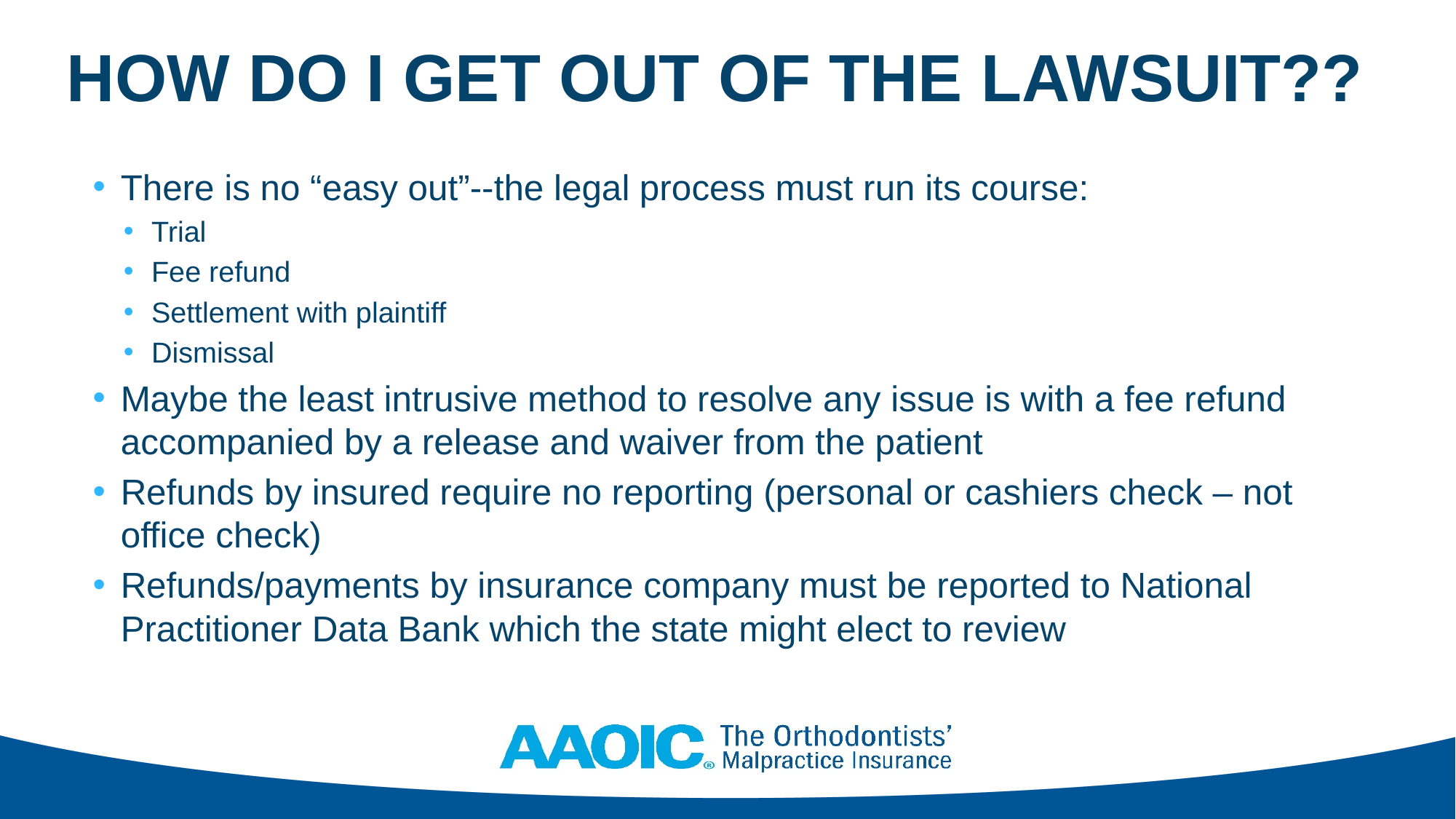

# HOW DO I GET OUT OF THE LAWSUIT??
There is no “easy out”--the legal process must run its course:
Trial
Fee refund
Settlement with plaintiff
Dismissal
Maybe the least intrusive method to resolve any issue is with a fee refund accompanied by a release and waiver from the patient
Refunds by insured require no reporting (personal or cashiers check – not office check)
Refunds/payments by insurance company must be reported to National Practitioner Data Bank which the state might elect to review